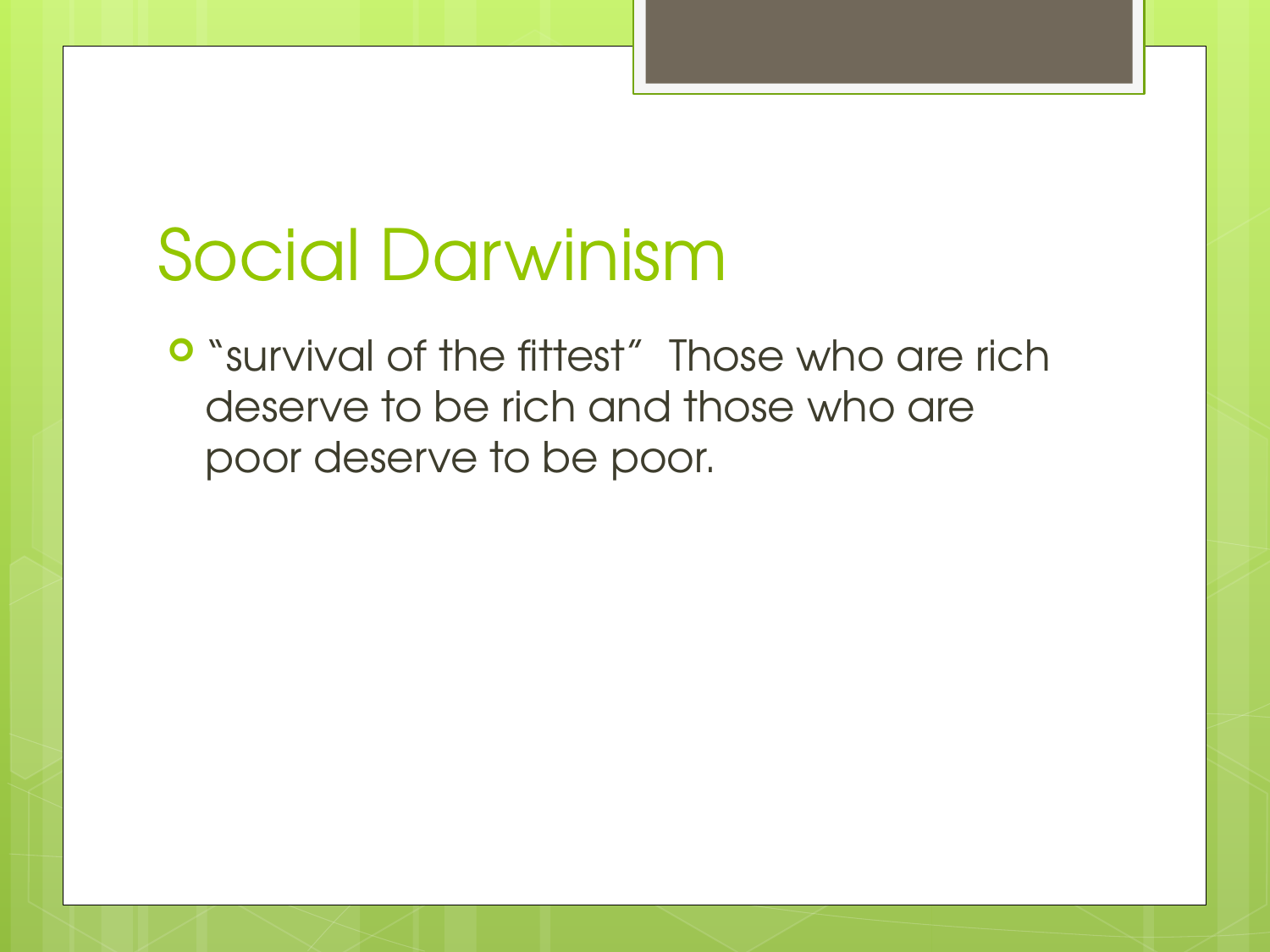

# Social Darwinism
“survival of the fittest”  Those who are rich deserve to be rich and those who are poor deserve to be poor.